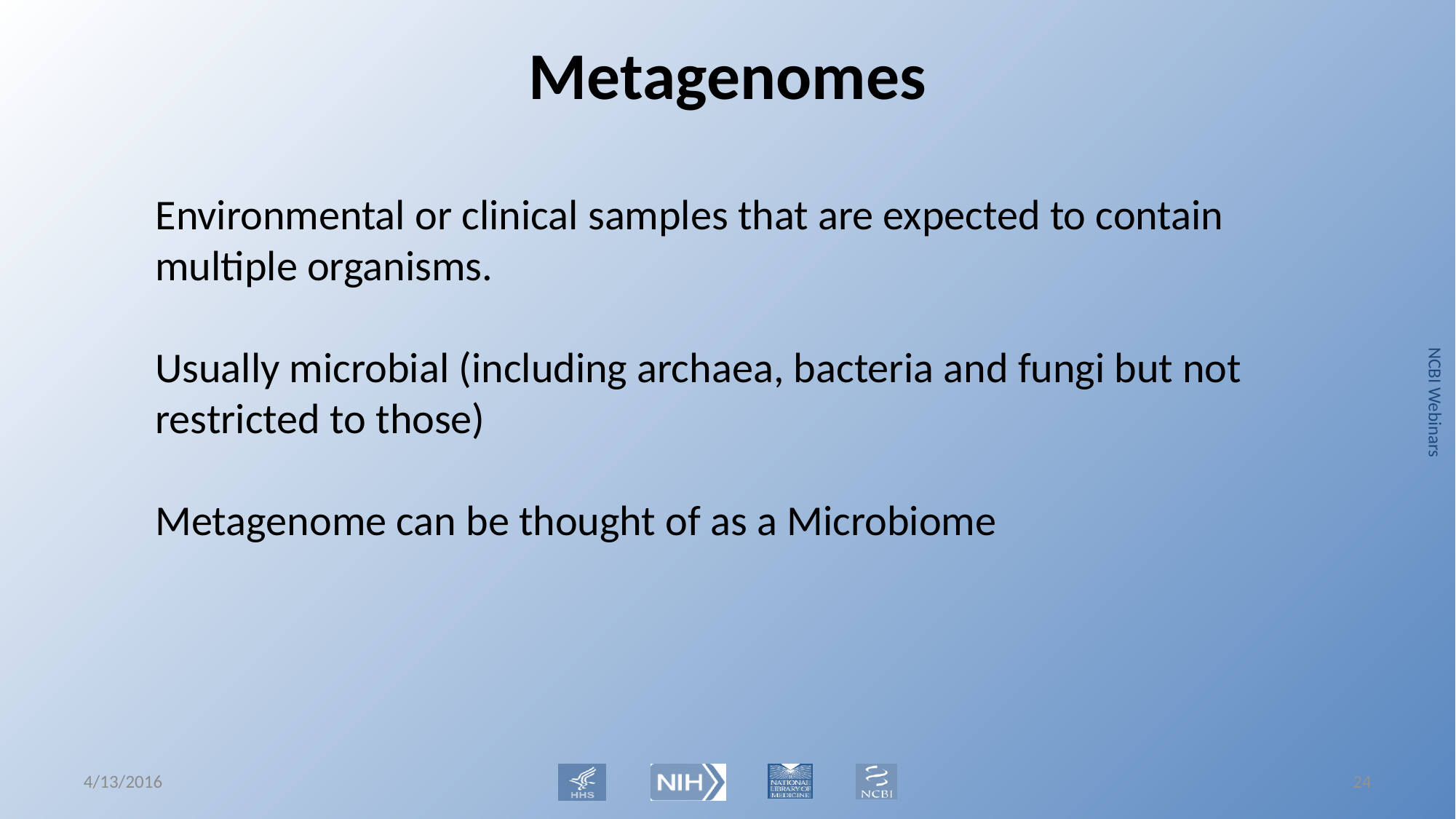

# Metagenomes
Environmental or clinical samples that are expected to contain multiple organisms.

Usually microbial (including archaea, bacteria and fungi but not restricted to those)

Metagenome can be thought of as a Microbiome
4/13/2016
24